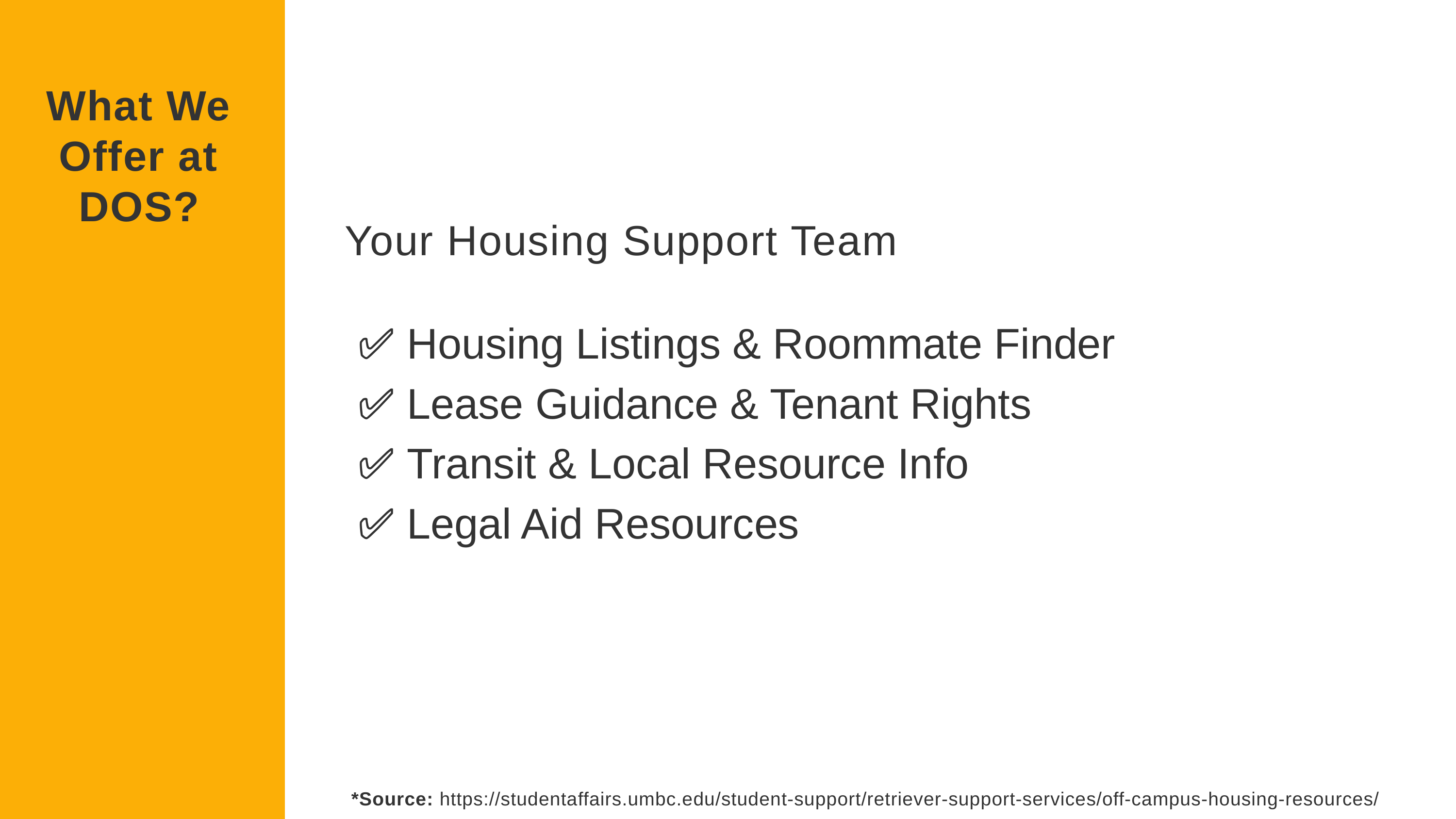

What We Offer at DOS?
Your Housing Support Team
 ✅ Housing Listings & Roommate Finder
 ✅ Lease Guidance & Tenant Rights
 ✅ Transit & Local Resource Info
 ✅ Legal Aid Resources
*Source: https://studentaffairs.umbc.edu/student-support/retriever-support-services/off-campus-housing-resources/